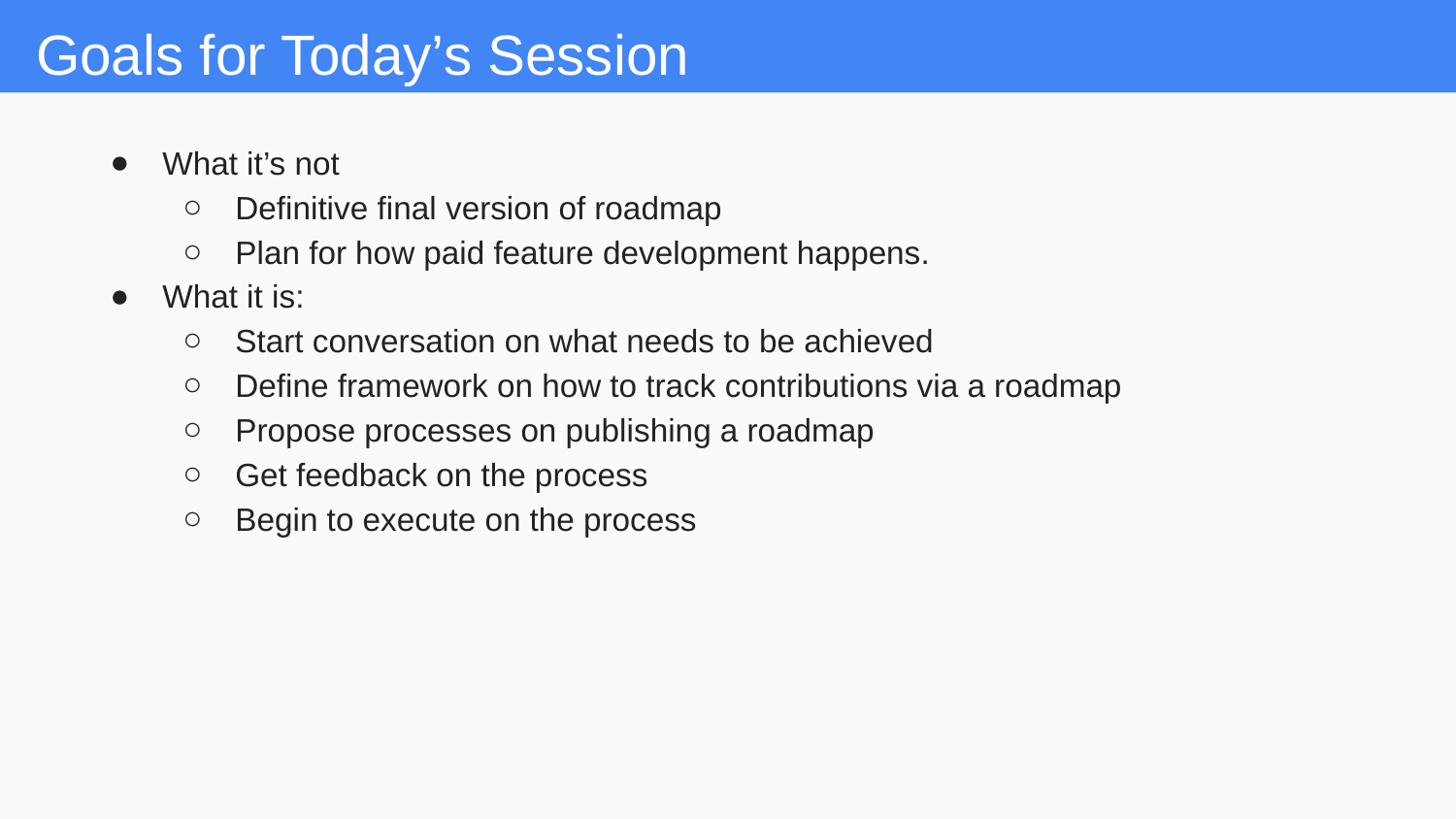

# Goals for Today’s Session
What it’s not
Definitive final version of roadmap
Plan for how paid feature development happens.
What it is:
Start conversation on what needs to be achieved
Define framework on how to track contributions via a roadmap
Propose processes on publishing a roadmap
Get feedback on the process
Begin to execute on the process